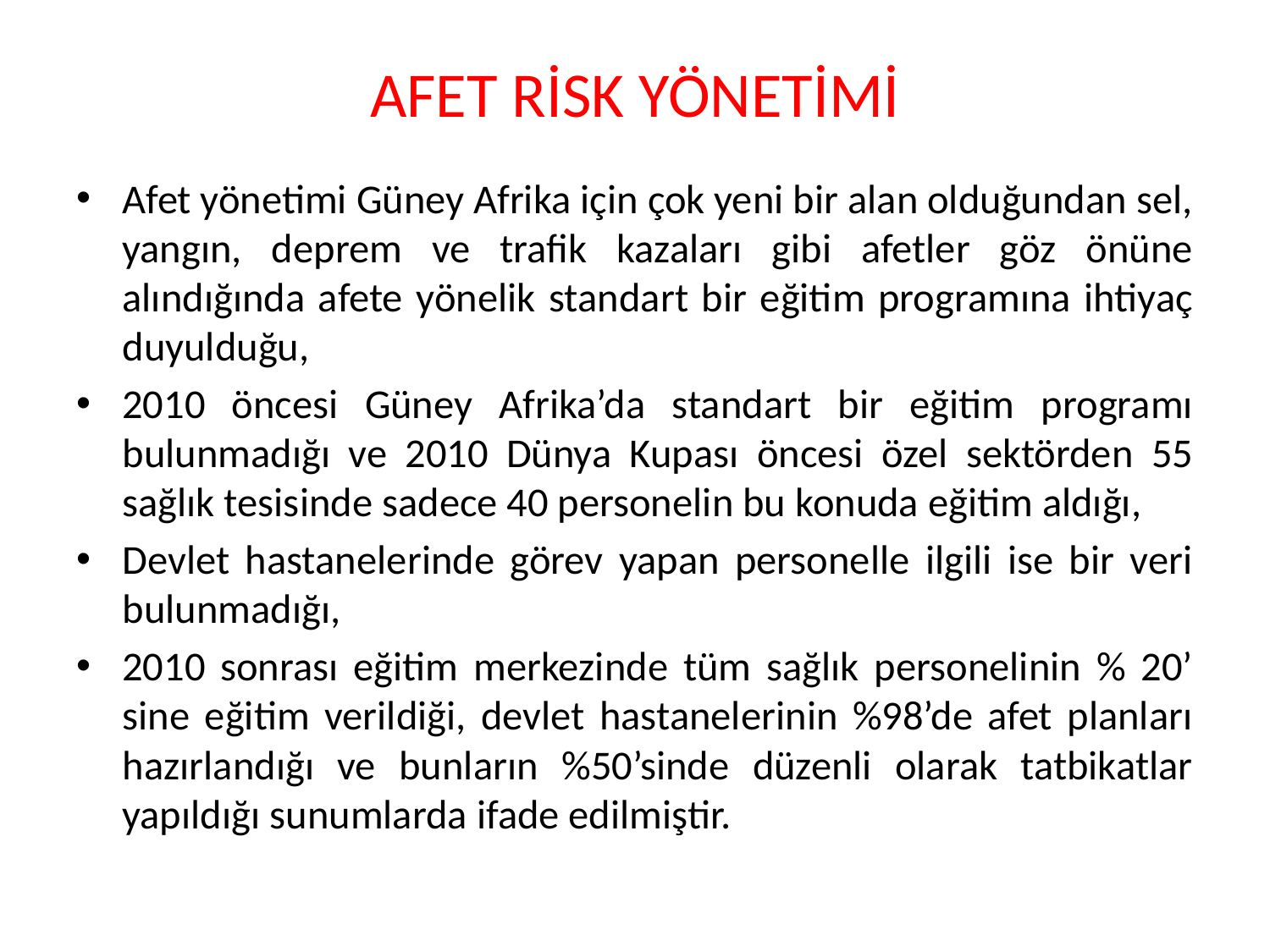

# AFET RİSK YÖNETİMİ
Afet yönetimi Güney Afrika için çok yeni bir alan olduğundan sel, yangın, deprem ve trafik kazaları gibi afetler göz önüne alındığında afete yönelik standart bir eğitim programına ihtiyaç duyulduğu,
2010 öncesi Güney Afrika’da standart bir eğitim programı bulunmadığı ve 2010 Dünya Kupası öncesi özel sektörden 55 sağlık tesisinde sadece 40 personelin bu konuda eğitim aldığı,
Devlet hastanelerinde görev yapan personelle ilgili ise bir veri bulunmadığı,
2010 sonrası eğitim merkezinde tüm sağlık personelinin % 20’ sine eğitim verildiği, devlet hastanelerinin %98’de afet planları hazırlandığı ve bunların %50’sinde düzenli olarak tatbikatlar yapıldığı sunumlarda ifade edilmiştir.